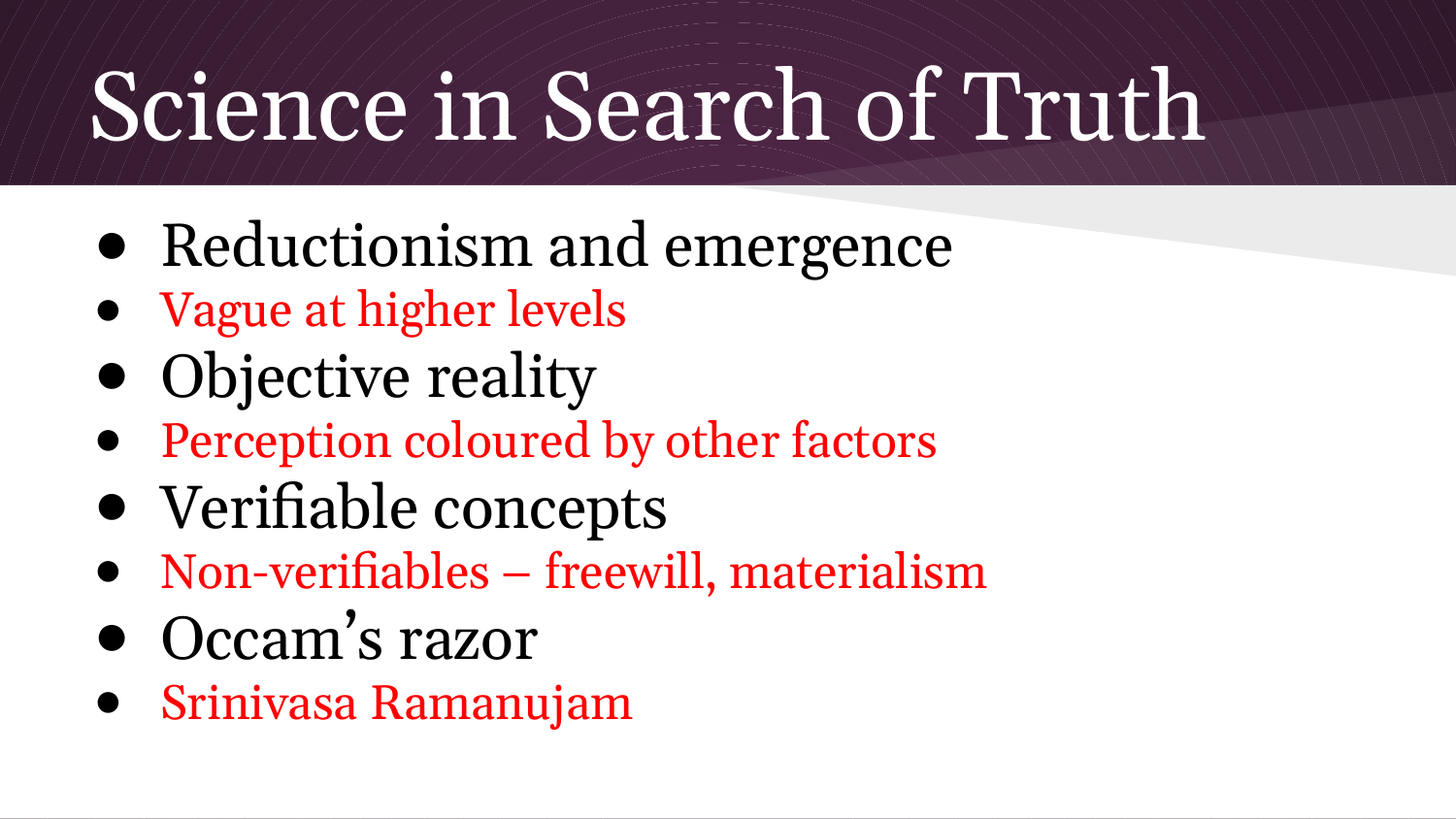

# Science in Search of Truth
Reductionism and emergence
Vague at higher levels
Objective reality
Perception coloured by other factors
Verifiable concepts
Non-verifiables – freewill, materialism
Occam’s razor
Srinivasa Ramanujam